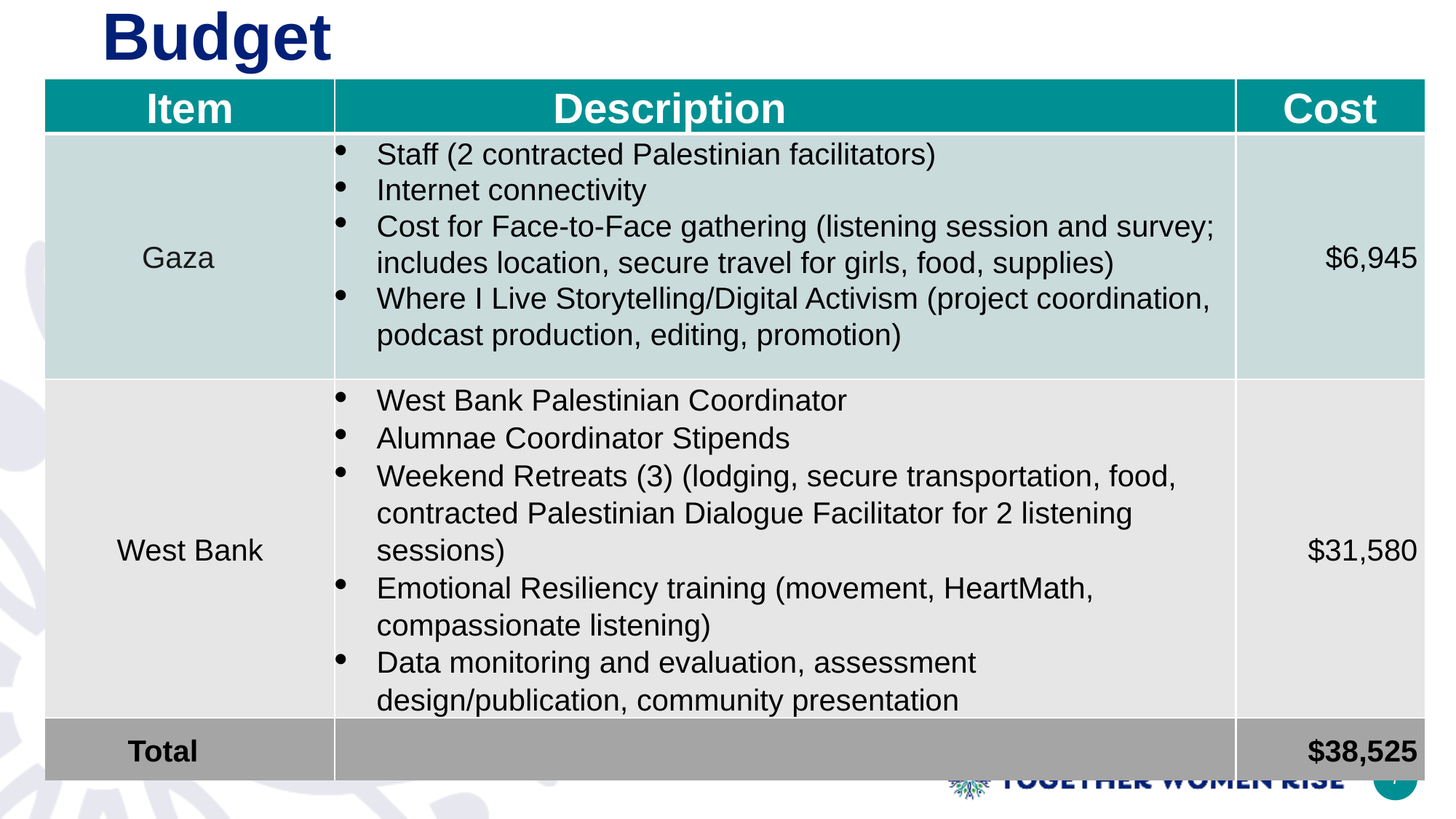

# Budget
| Item | Description | Cost |
| --- | --- | --- |
| Gaza | Staff (2 contracted Palestinian facilitators) Internet connectivity Cost for Face-to-Face gathering (listening session and survey; includes location, secure travel for girls, food, supplies) Where I Live Storytelling/Digital Activism (project coordination, podcast production, editing, promotion) | $6,945 |
| West Bank | West Bank Palestinian Coordinator Alumnae Coordinator Stipends Weekend Retreats (3) (lodging, secure transportation, food, contracted Palestinian Dialogue Facilitator for 2 listening sessions) Emotional Resiliency training (movement, HeartMath, compassionate listening) Data monitoring and evaluation, assessment design/publication, community presentation | $31,580 |
| Total |  | $38,525 |
7